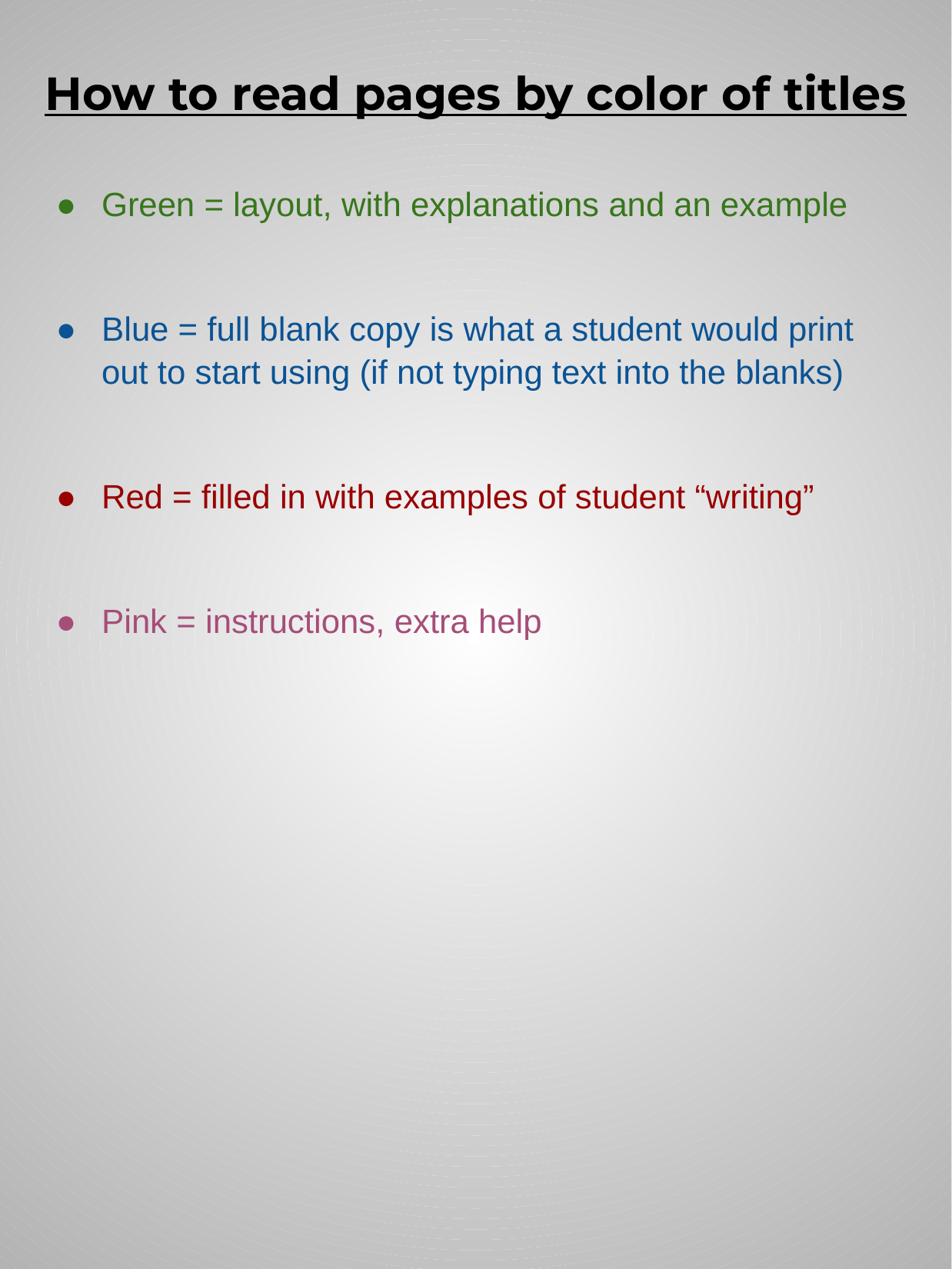

# How to read pages by color of titles
Green = layout, with explanations and an example

Blue = full blank copy is what a student would print out to start using (if not typing text into the blanks)

Red = filled in with examples of student “writing”

Pink = instructions, extra help